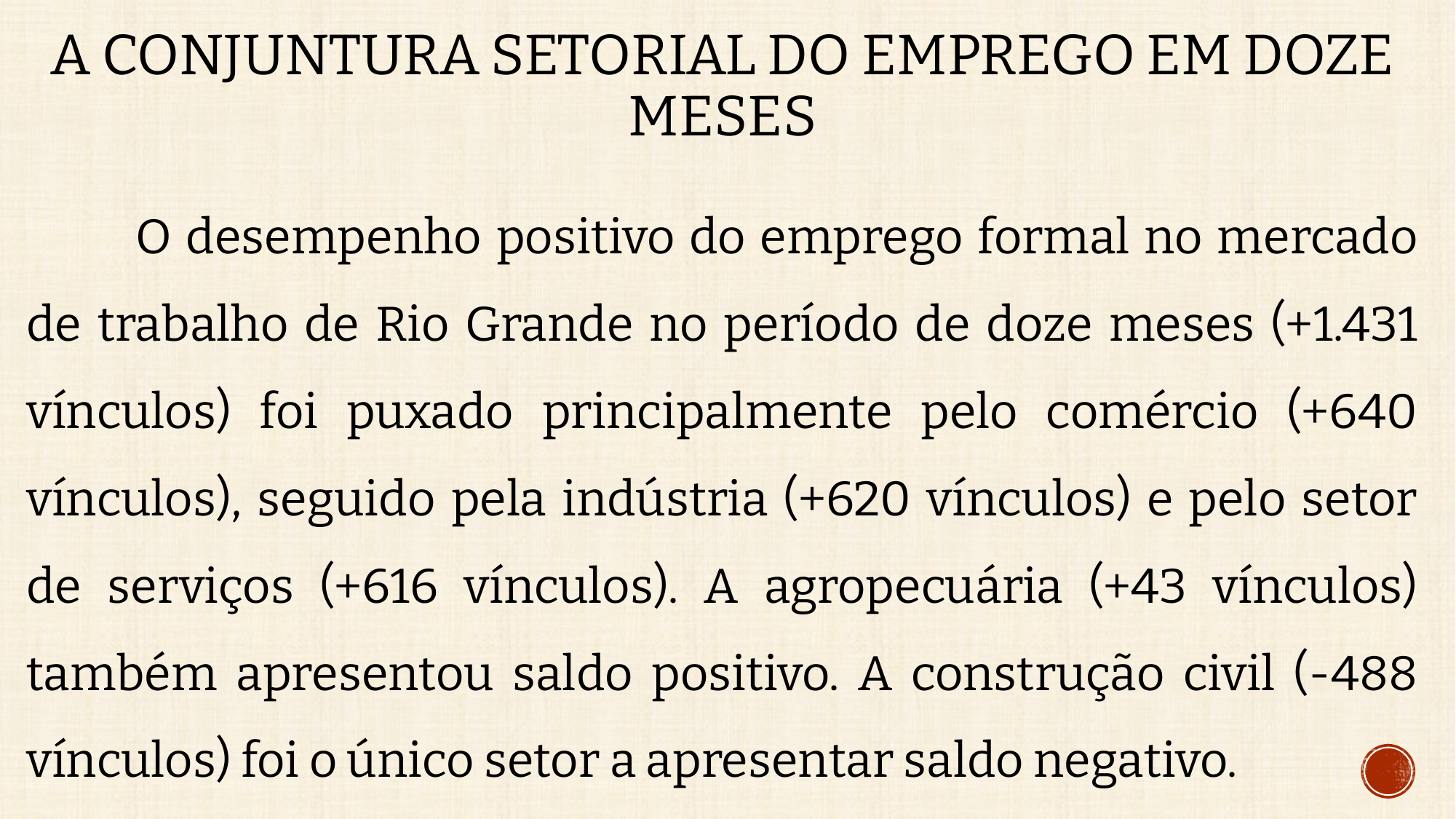

# A conjuntura setorial do emprego EM DOZE MESES
	O desempenho positivo do emprego formal no mercado de trabalho de Rio Grande no período de doze meses (+1.431 vínculos) foi puxado principalmente pelo comércio (+640 vínculos), seguido pela indústria (+620 vínculos) e pelo setor de serviços (+616 vínculos). A agropecuária (+43 vínculos) também apresentou saldo positivo. A construção civil (-488 vínculos) foi o único setor a apresentar saldo negativo.